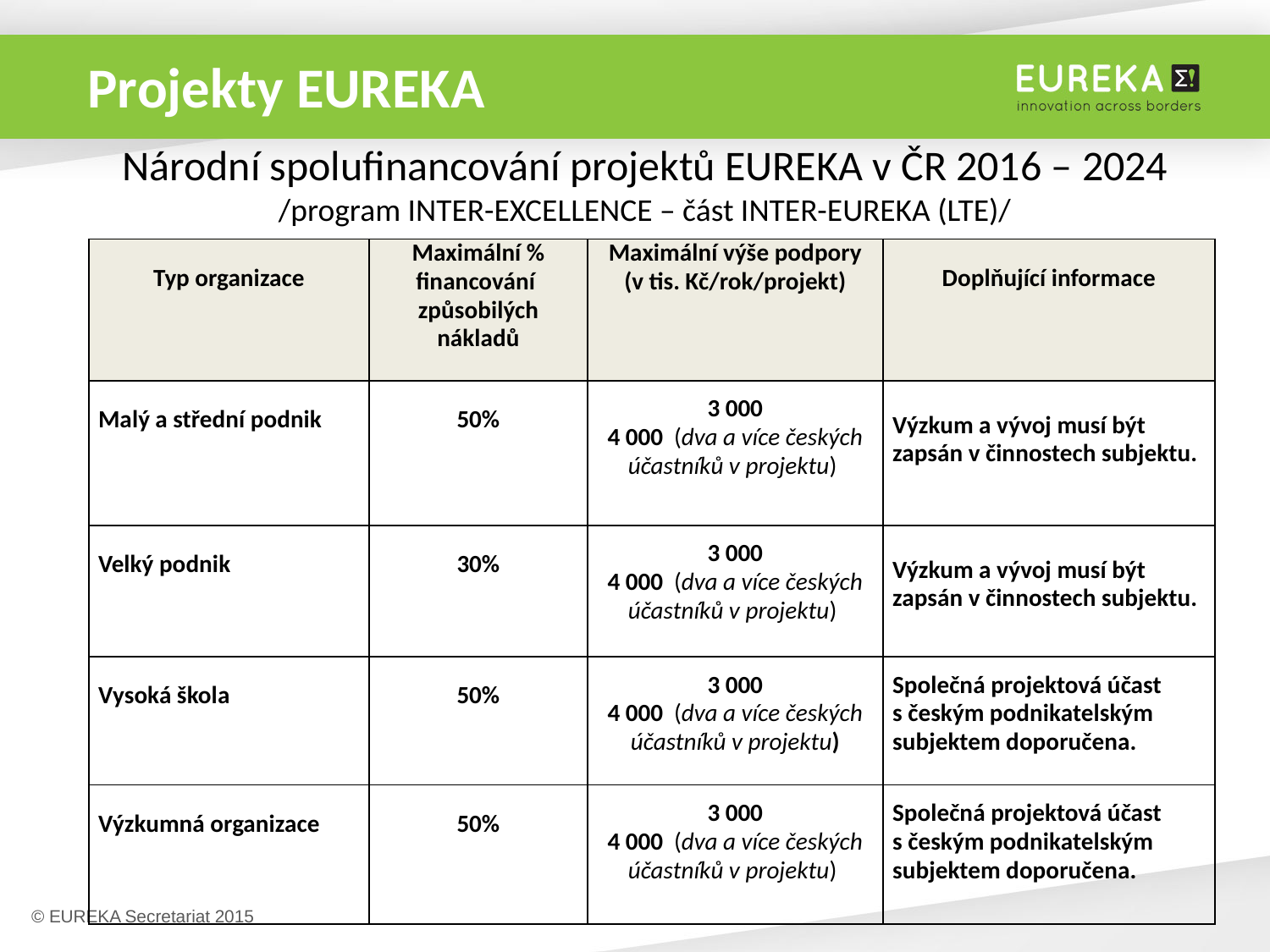

# Projekty EUREKA
Národní spolufinancování projektů EUREKA v ČR 2016 – 2024
/program INTER-EXCELLENCE – část INTER-EUREKA (LTE)/

| Typ organizace | Maximální % financování způsobilých nákladů | Maximální výše podpory (v tis. Kč/rok/projekt) | Doplňující informace |
| --- | --- | --- | --- |
| Malý a střední podnik | 50% | 3 000 4 000 (dva a více českých účastníků v projektu) | Výzkum a vývoj musí být zapsán v činnostech subjektu. |
| Velký podnik | 30% | 3 000 4 000 (dva a více českých účastníků v projektu) | Výzkum a vývoj musí být zapsán v činnostech subjektu. |
| Vysoká škola | 50% | 3 000 4 000 (dva a více českých účastníků v projektu) | Společná projektová účast s českým podnikatelským subjektem doporučena. |
| Výzkumná organizace | 50% | 3 000 4 000 (dva a více českých účastníků v projektu) | Společná projektová účast s českým podnikatelským subjektem doporučena. |